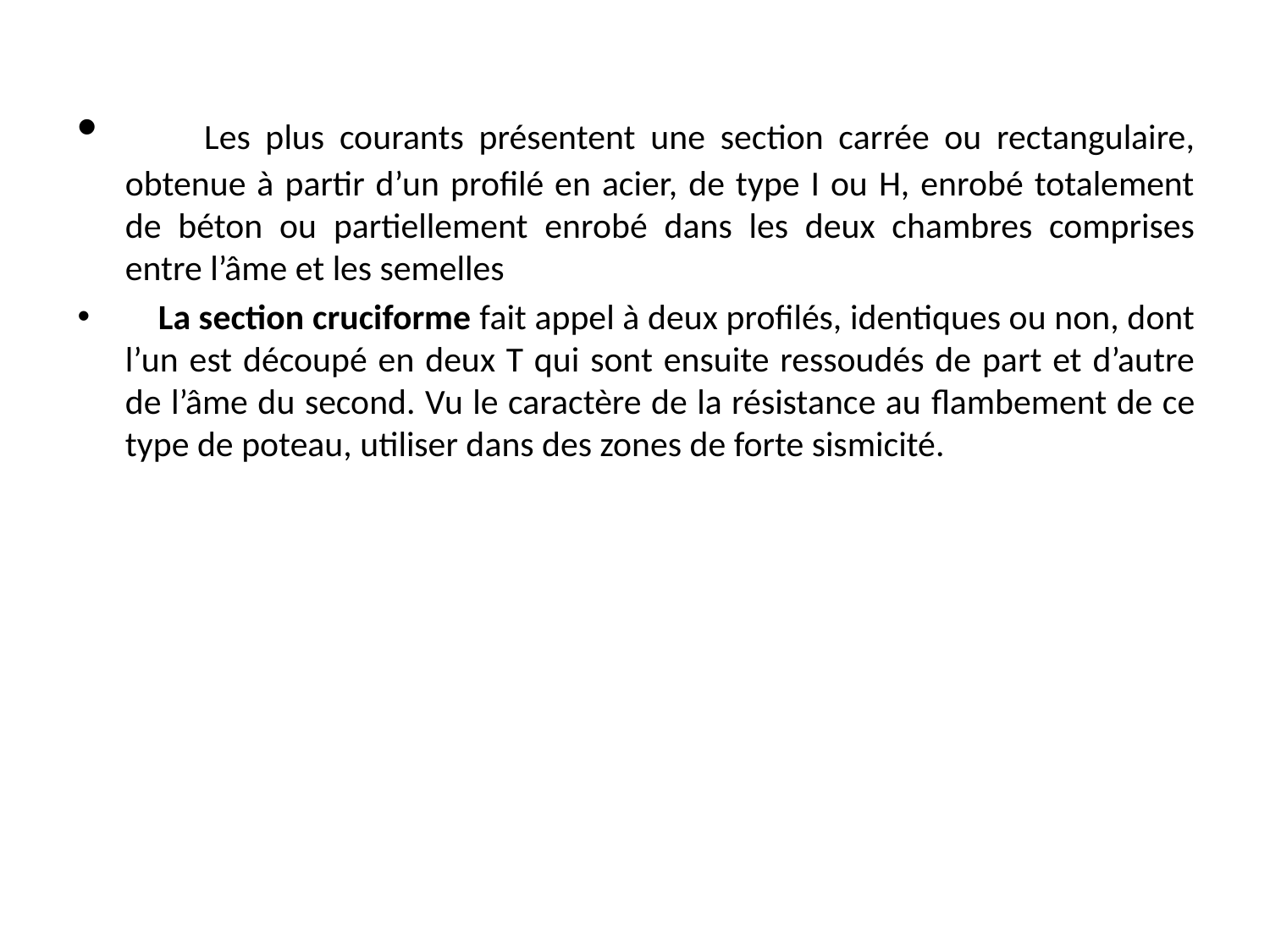

Les plus courants présentent une section carrée ou rectangulaire, obtenue à partir d’un proﬁlé en acier, de type I ou H, enrobé totalement de béton ou partiellement enrobé dans les deux chambres comprises entre l’âme et les semelles
    La section cruciforme fait appel à deux proﬁlés, identiques ou non, dont l’un est découpé en deux T qui sont ensuite ressoudés de part et d’autre de l’âme du second. Vu le caractère de la résistance au ﬂambement de ce type de poteau, utiliser dans des zones de forte sismicité.